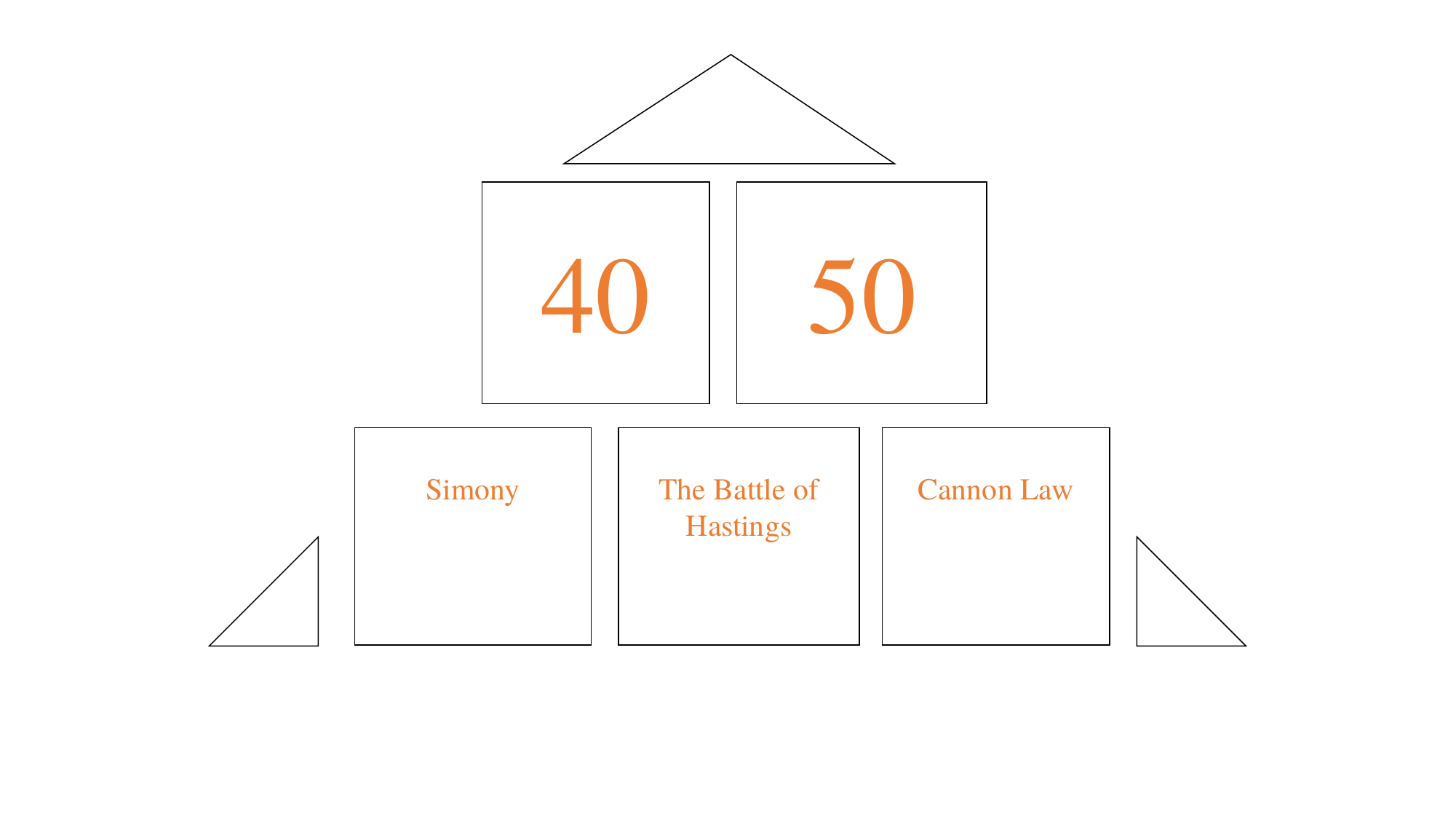

40

50

Simony

The Battle of Hastings

Cannon Law